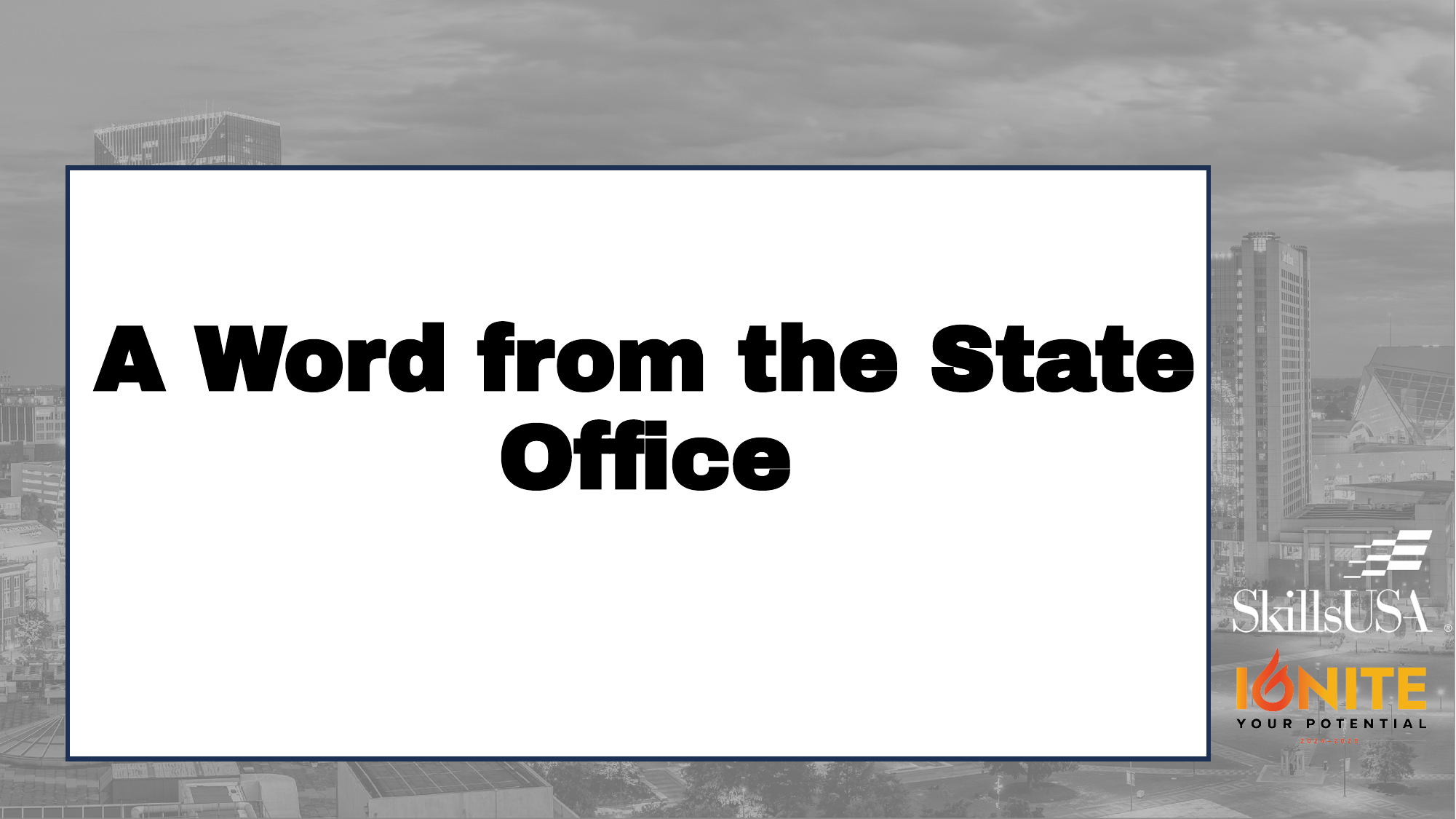

# A Word from the State Office